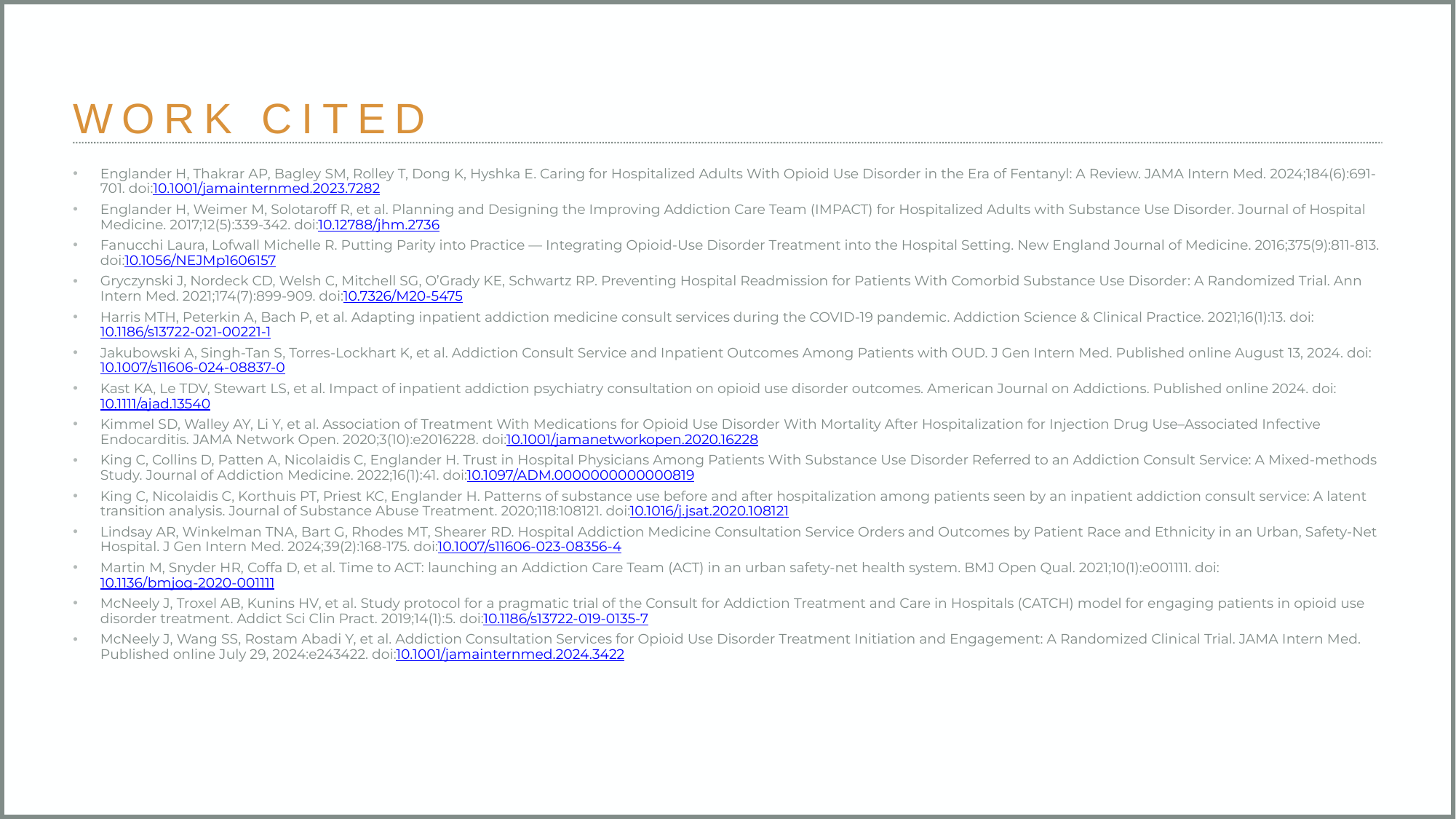

# WORK CITED
Englander H, Thakrar AP, Bagley SM, Rolley T, Dong K, Hyshka E. Caring for Hospitalized Adults With Opioid Use Disorder in the Era of Fentanyl: A Review. JAMA Intern Med. 2024;184(6):691-701. doi:10.1001/jamainternmed.2023.7282
Englander H, Weimer M, Solotaroff R, et al. Planning and Designing the Improving Addiction Care Team (IMPACT) for Hospitalized Adults with Substance Use Disorder. Journal of Hospital Medicine. 2017;12(5):339-342. doi:10.12788/jhm.2736
Fanucchi Laura, Lofwall Michelle R. Putting Parity into Practice — Integrating Opioid-Use Disorder Treatment into the Hospital Setting. New England Journal of Medicine. 2016;375(9):811-813. doi:10.1056/NEJMp1606157
Gryczynski J, Nordeck CD, Welsh C, Mitchell SG, O’Grady KE, Schwartz RP. Preventing Hospital Readmission for Patients With Comorbid Substance Use Disorder : A Randomized Trial. Ann Intern Med. 2021;174(7):899-909. doi:10.7326/M20-5475
Harris MTH, Peterkin A, Bach P, et al. Adapting inpatient addiction medicine consult services during the COVID-19 pandemic. Addiction Science & Clinical Practice. 2021;16(1):13. doi:10.1186/s13722-021-00221-1
Jakubowski A, Singh-Tan S, Torres-Lockhart K, et al. Addiction Consult Service and Inpatient Outcomes Among Patients with OUD. J Gen Intern Med. Published online August 13, 2024. doi:10.1007/s11606-024-08837-0
Kast KA, Le TDV, Stewart LS, et al. Impact of inpatient addiction psychiatry consultation on opioid use disorder outcomes. American Journal on Addictions. Published online 2024. doi:10.1111/ajad.13540
Kimmel SD, Walley AY, Li Y, et al. Association of Treatment With Medications for Opioid Use Disorder With Mortality After Hospitalization for Injection Drug Use–Associated Infective Endocarditis. JAMA Network Open. 2020;3(10):e2016228. doi:10.1001/jamanetworkopen.2020.16228
King C, Collins D, Patten A, Nicolaidis C, Englander H. Trust in Hospital Physicians Among Patients With Substance Use Disorder Referred to an Addiction Consult Service: A Mixed-methods Study. Journal of Addiction Medicine. 2022;16(1):41. doi:10.1097/ADM.0000000000000819
King C, Nicolaidis C, Korthuis PT, Priest KC, Englander H. Patterns of substance use before and after hospitalization among patients seen by an inpatient addiction consult service: A latent transition analysis. Journal of Substance Abuse Treatment. 2020;118:108121. doi:10.1016/j.jsat.2020.108121
Lindsay AR, Winkelman TNA, Bart G, Rhodes MT, Shearer RD. Hospital Addiction Medicine Consultation Service Orders and Outcomes by Patient Race and Ethnicity in an Urban, Safety-Net Hospital. J Gen Intern Med. 2024;39(2):168-175. doi:10.1007/s11606-023-08356-4
Martin M, Snyder HR, Coffa D, et al. Time to ACT: launching an Addiction Care Team (ACT) in an urban safety-net health system. BMJ Open Qual. 2021;10(1):e001111. doi:10.1136/bmjoq-2020-001111
McNeely J, Troxel AB, Kunins HV, et al. Study protocol for a pragmatic trial of the Consult for Addiction Treatment and Care in Hospitals (CATCH) model for engaging patients in opioid use disorder treatment. Addict Sci Clin Pract. 2019;14(1):5. doi:10.1186/s13722-019-0135-7
McNeely J, Wang SS, Rostam Abadi Y, et al. Addiction Consultation Services for Opioid Use Disorder Treatment Initiation and Engagement: A Randomized Clinical Trial. JAMA Intern Med. Published online July 29, 2024:e243422. doi:10.1001/jamainternmed.2024.3422